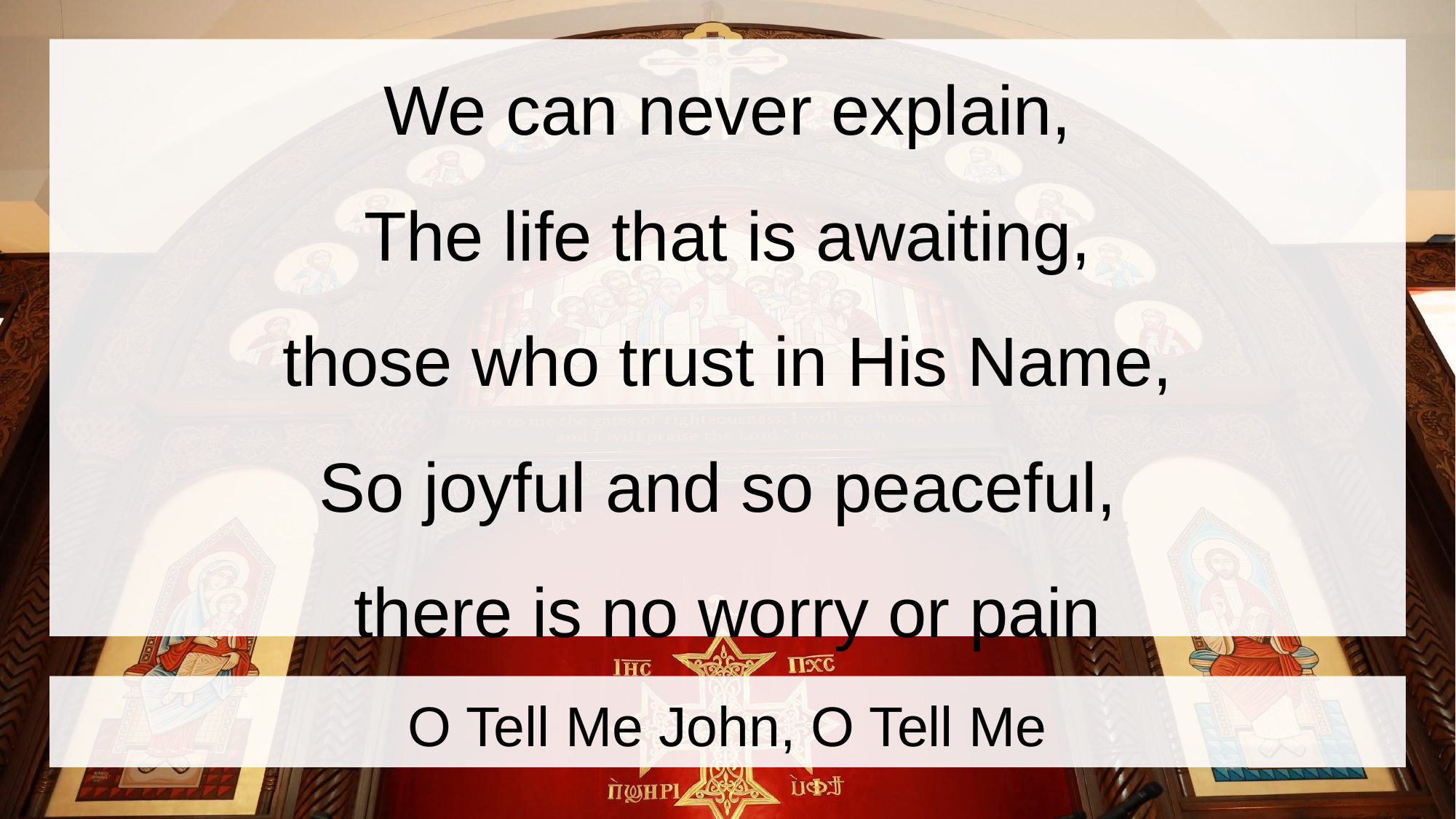

We can never explain,
 The life that is awaiting,
those who trust in His Name,
So joyful and so peaceful,
there is no worry or pain
# O Tell Me John, O Tell Me